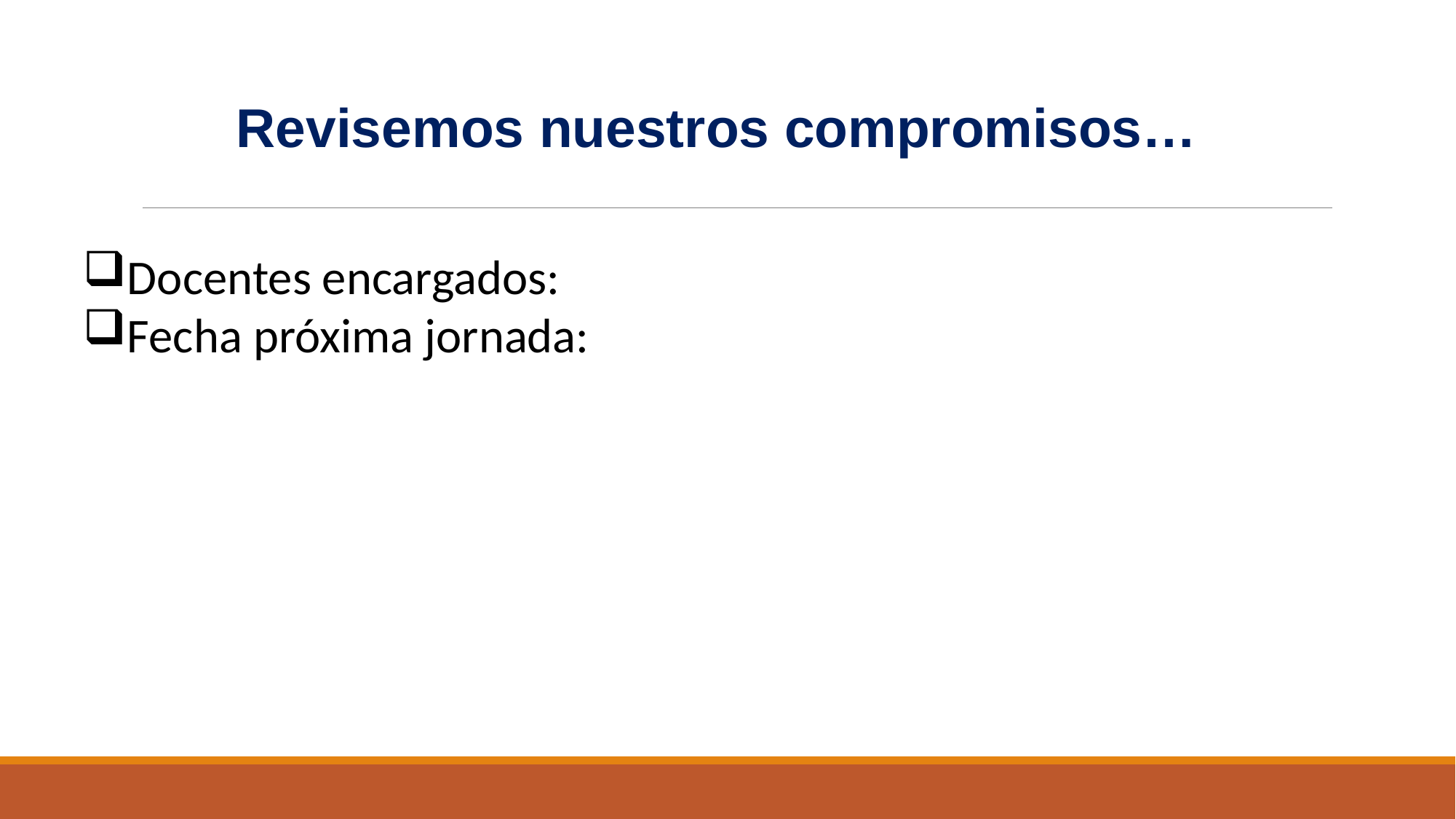

Revisemos nuestros compromisos…
Docentes encargados:
Fecha próxima jornada: